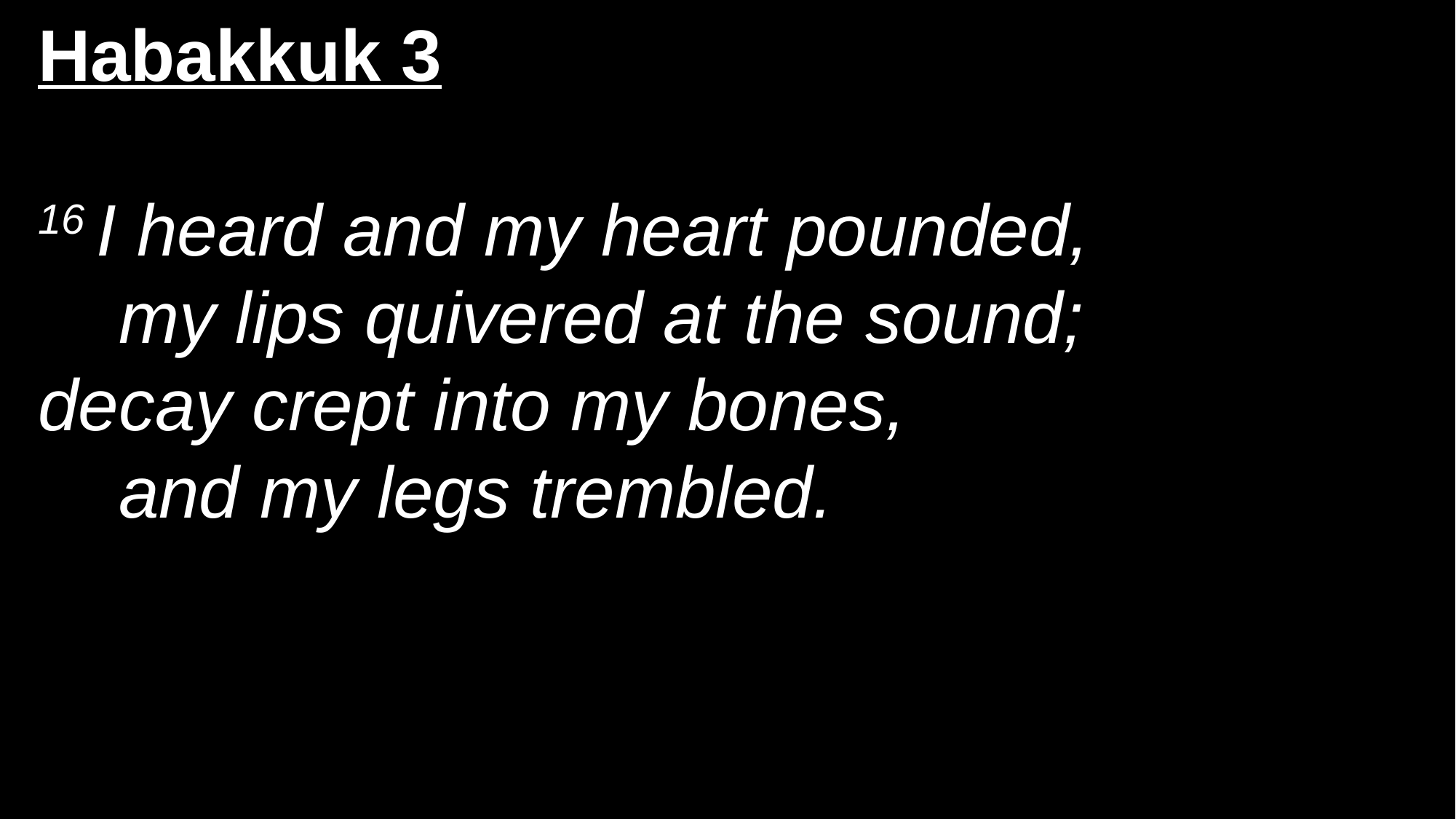

Habakkuk 3

16 I heard and my heart pounded,
    my lips quivered at the sound;
decay crept into my bones,
    and my legs trembled.